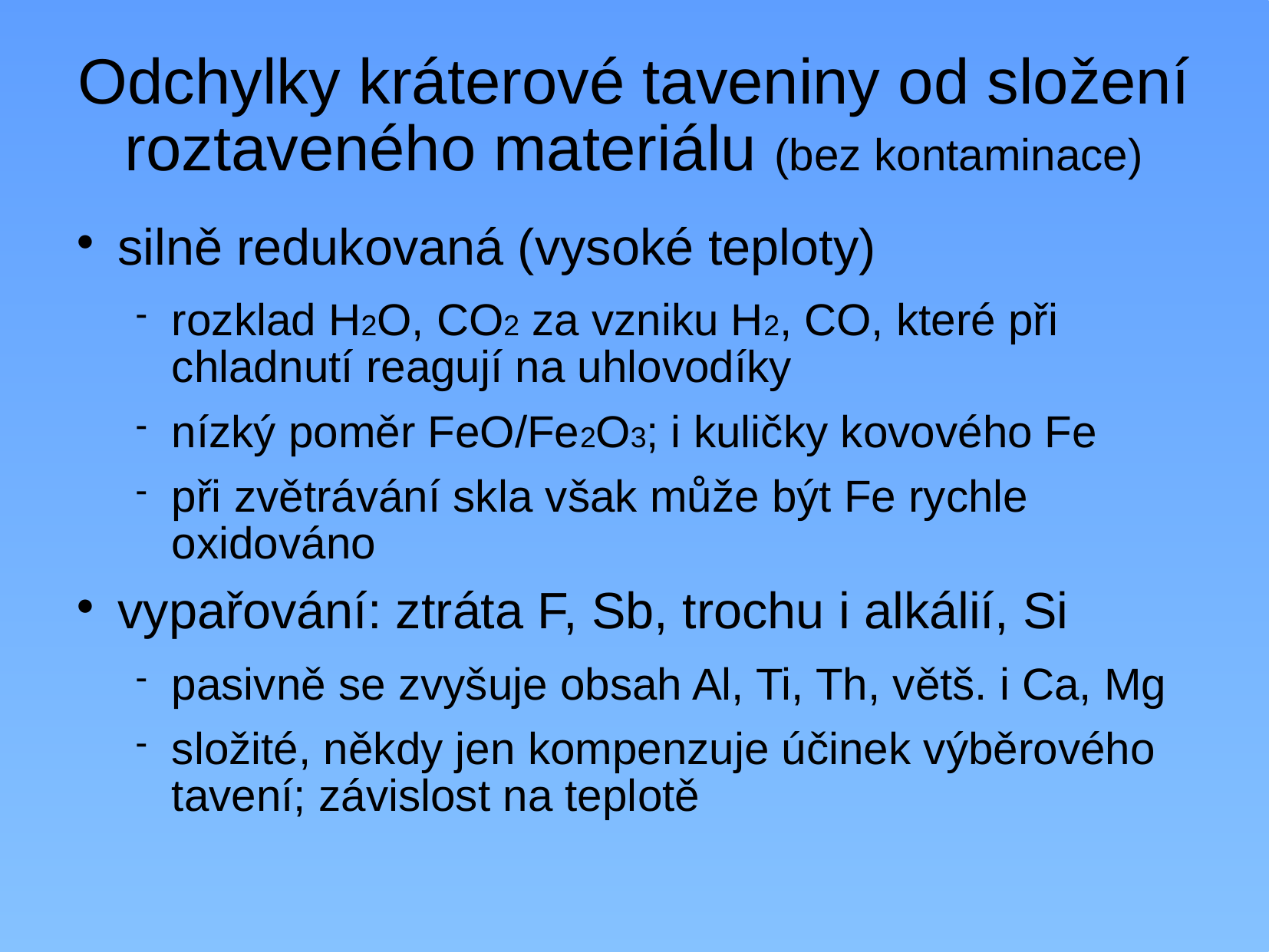

# Odchylky kráterové taveniny od složení roztaveného materiálu (bez kontaminace)
silně redukovaná (vysoké teploty)
rozklad H2O, CO2 za vzniku H2, CO, které při chladnutí reagují na uhlovodíky
nízký poměr FeO/Fe2O3; i kuličky kovového Fe
při zvětrávání skla však může být Fe rychle oxidováno
vypařování: ztráta F, Sb, trochu i alkálií, Si
pasivně se zvyšuje obsah Al, Ti, Th, větš. i Ca, Mg
složité, někdy jen kompenzuje účinek výběrového tavení; závislost na teplotě